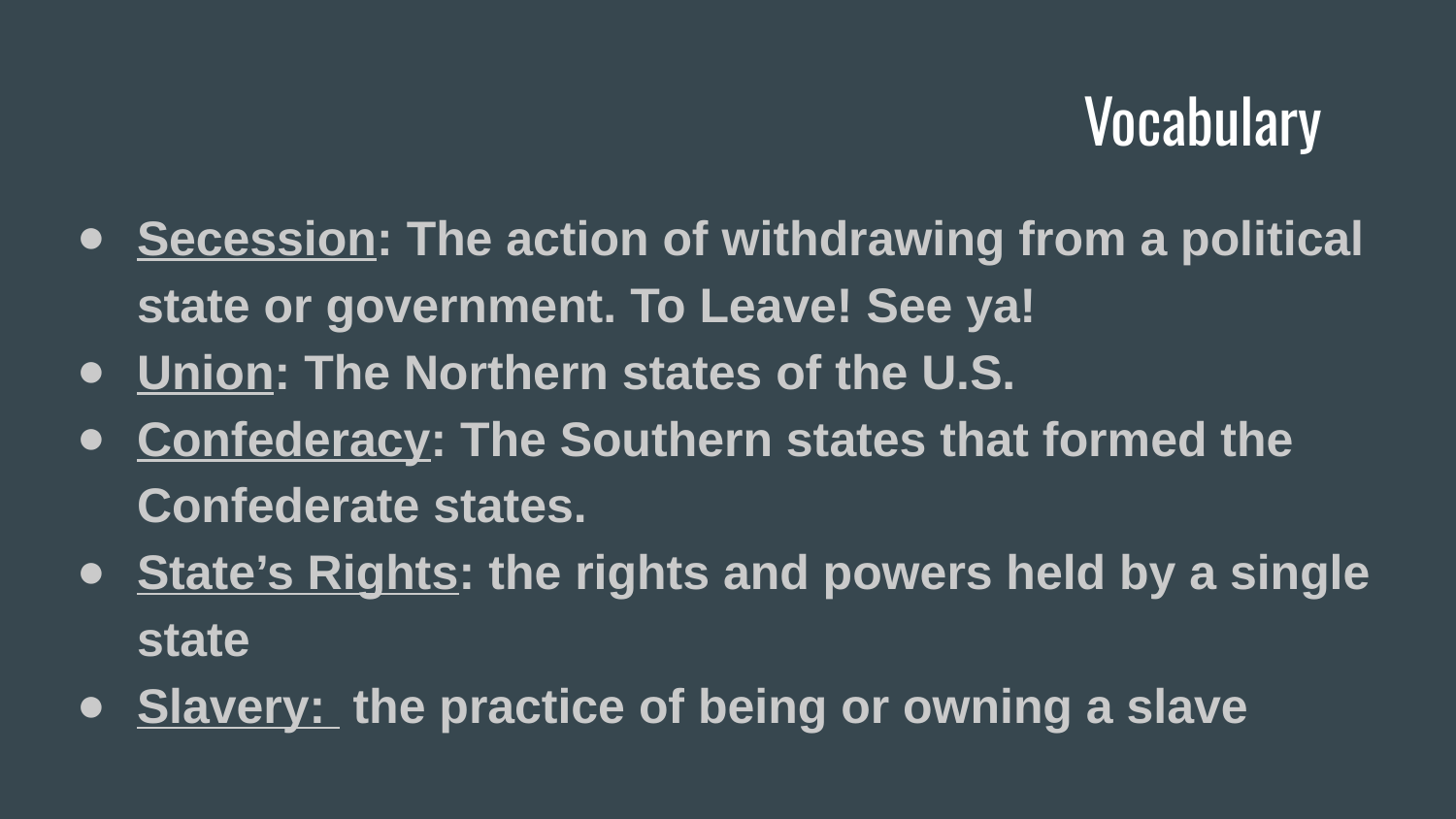

# Vocabulary
Secession: The action of withdrawing from a political state or government. To Leave! See ya!
Union: The Northern states of the U.S.
Confederacy: The Southern states that formed the Confederate states.
State’s Rights: the rights and powers held by a single state
Slavery:  the practice of being or owning a slave